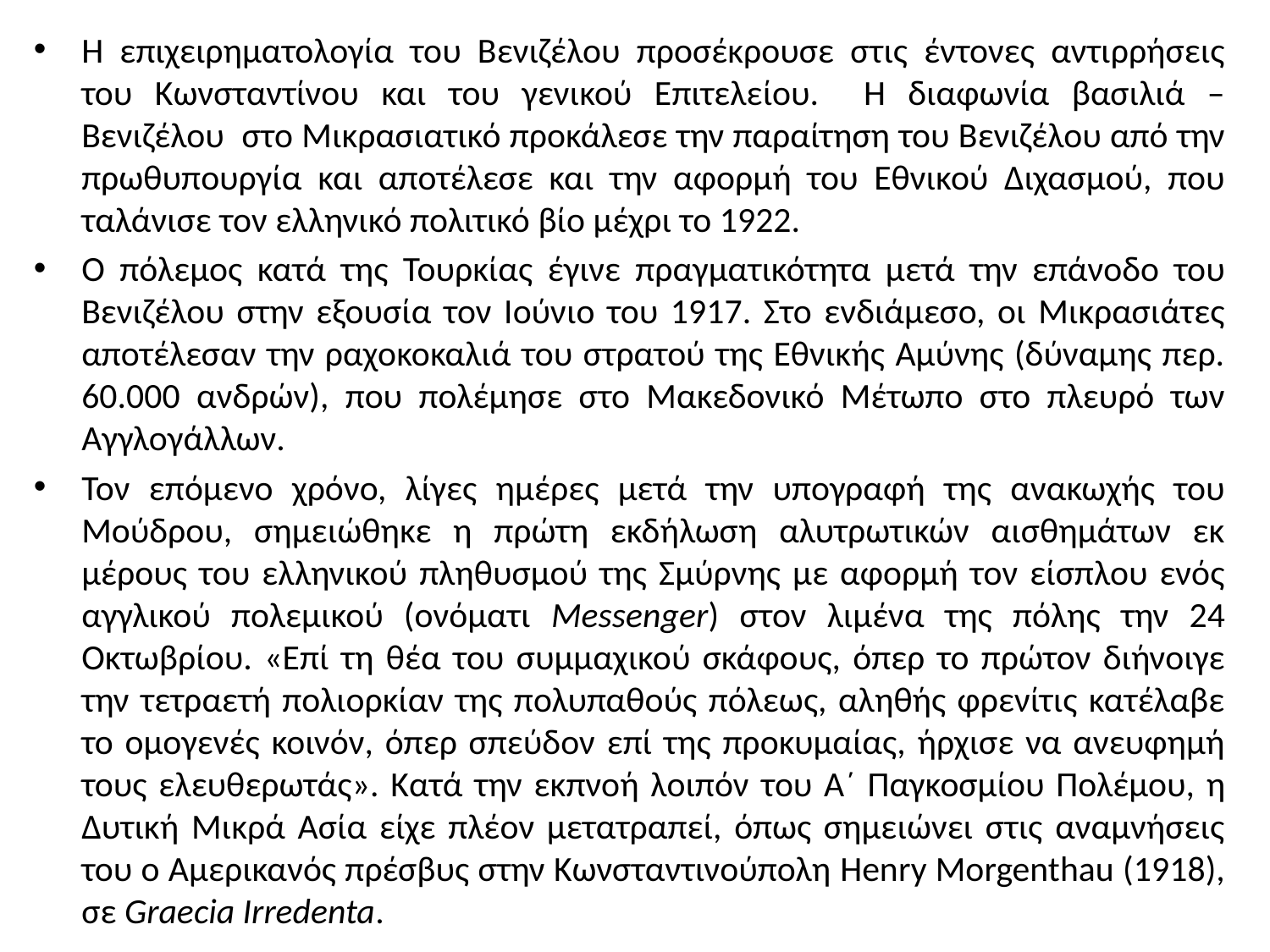

Η επιχειρηματολογία του Βενιζέλου προσέκρουσε στις έντονες αντιρρήσεις του Κωνσταντίνου και του γενικού Επιτελείου.  Η διαφωνία βασιλιά – Βενιζέλου  στο Μικρασιατικό προκάλεσε την παραίτηση του Βενιζέλου από την πρωθυπουργία και αποτέλεσε και την αφορμή του Εθνικού Διχασμού, που ταλάνισε τον ελληνικό πολιτικό βίο μέχρι το 1922.
Ο πόλεμος κατά της Τουρκίας έγινε πραγματικότητα μετά την επάνοδο του Βενιζέλου στην εξουσία τον Ιούνιο του 1917. Στο ενδιάμεσο, οι Μικρασιάτες αποτέλεσαν την ραχοκοκαλιά του στρατού της Εθνικής Αμύνης (δύναμης περ. 60.000 ανδρών), που πολέμησε στο Μακεδονικό Μέτωπο στο πλευρό των Αγγλογάλλων.
Τον επόμενο χρόνο, λίγες ημέρες μετά την υπογραφή της ανακωχής του Μούδρου, σημειώθηκε η πρώτη εκδήλωση αλυτρωτικών αισθημάτων εκ μέρους του ελληνικού πληθυσμού της Σμύρνης με αφορμή τον είσπλου ενός αγγλικού πολεμικού (ονόματι Messenger) στον λιμένα της πόλης την 24 Οκτωβρίου. «Επί τη θέα του συμμαχικού σκάφους, όπερ το πρώτον διήνοιγε την τετραετή πολιορκίαν της πολυπαθούς πόλεως, αληθής φρενίτις κατέλαβε το ομογενές κοινόν, όπερ σπεύδον επί της προκυμαίας, ήρχισε να ανευφημή τους ελευθερωτάς». Κατά την εκπνοή λοιπόν του Α´ Παγκοσμίου Πολέμου, η Δυτική Μικρά Ασία είχε πλέον μετατραπεί, όπως σημειώνει στις αναμνήσεις του ο Αμερικανός πρέσβυς στην Κωνσταντινούπολη Henry Morgenthau (1918), σε Graecia Irredenta.